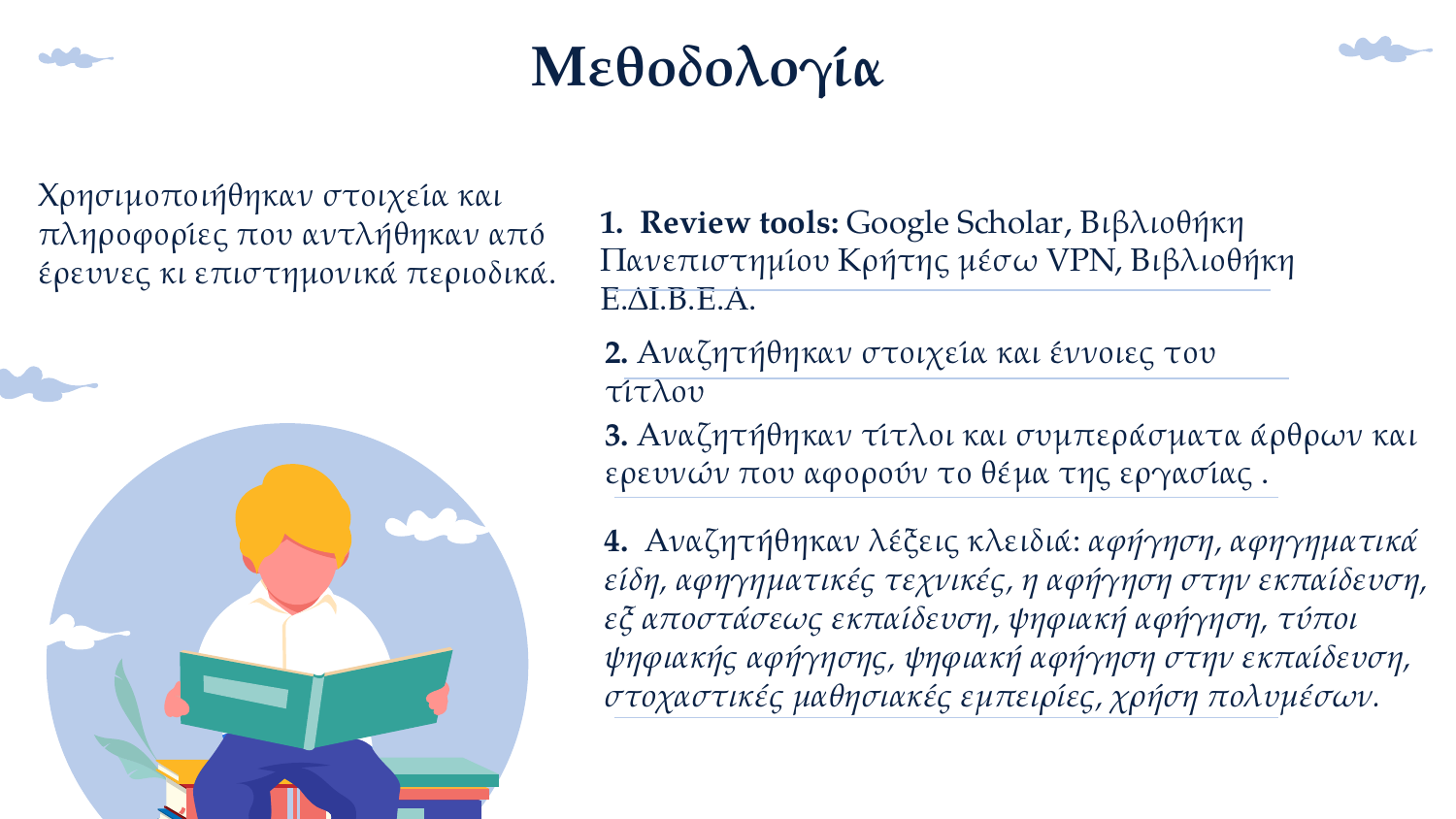

# Μεθοδολογία
Χρησιμοποιήθηκαν στοιχεία και πληροφορίες που αντλήθηκαν από έρευνες κι επιστημονικά περιοδικά.
1.  Review tools: Google Scholar, Βιβλιοθήκη Πανεπιστημίου Κρήτης μέσω VPN, Βιβλιοθήκη Ε.ΔΙ.Β.Ε.Α.

2. Αναζητήθηκαν στοιχεία και έννοιες του τίτλου
3. Αναζητήθηκαν τίτλοι και συμπεράσματα άρθρων και ερευνών που αφορούν το θέμα της εργασίας .
4.  Αναζητήθηκαν λέξεις κλειδιά: αφήγηση, αφηγηματικά είδη, αφηγηματικές τεχνικές, η αφήγηση στην εκπαίδευση, εξ αποστάσεως εκπαίδευση, ψηφιακή αφήγηση, τύποι ψηφιακής αφήγησης, ψηφιακή αφήγηση στην εκπαίδευση, στοχαστικές μαθησιακές εμπειρίες, χρήση πολυμέσων.